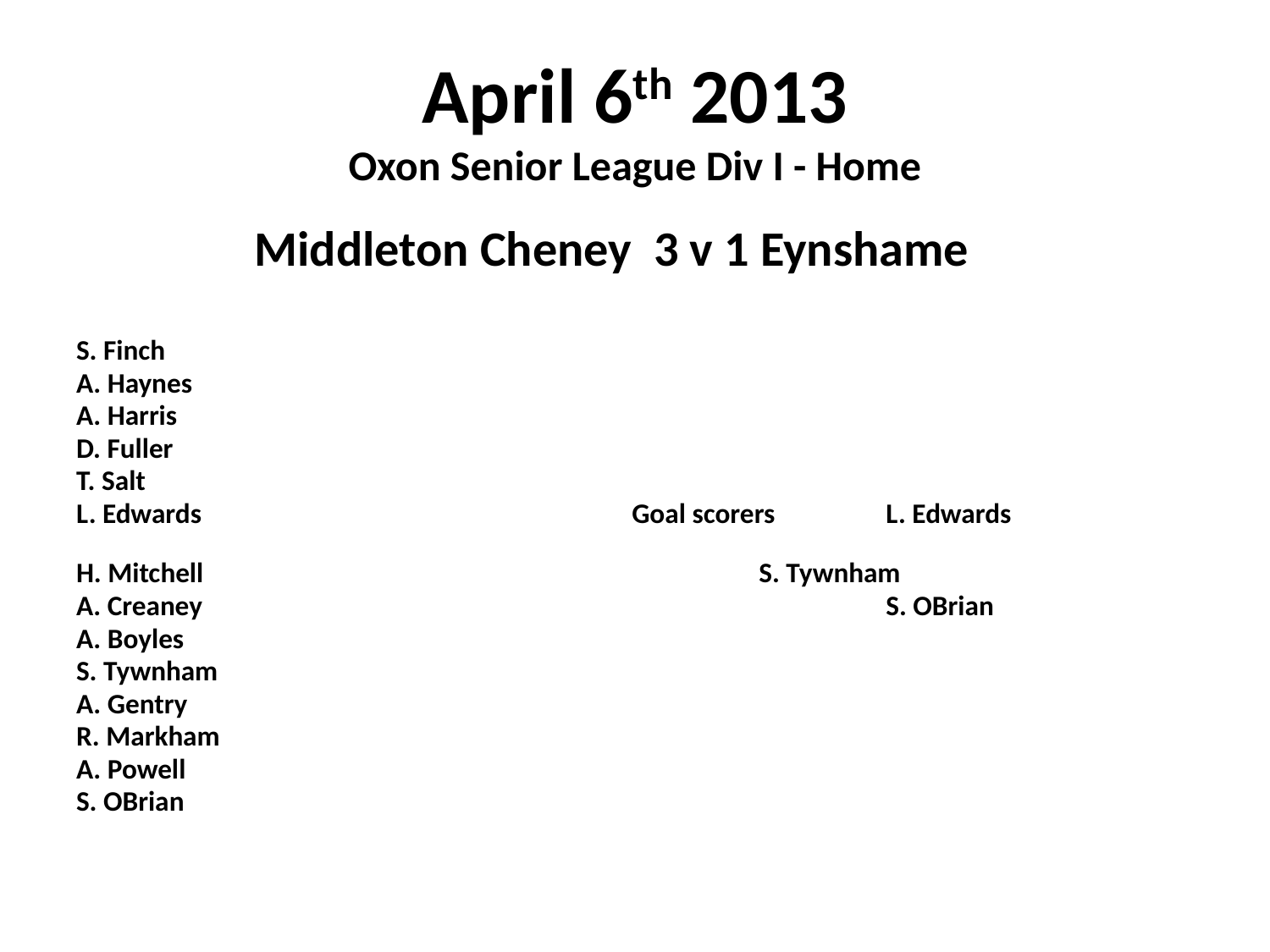

# April 6th 2013 Oxon Senior League Div I - Home
    Middleton Cheney  3 v 1 Eynshame

S. Finch
A. Haynes
A. Harris
D. Fuller
T. Salt
L. Edwards				Goal scorers	L. Edwards
H. Mitchell					S. Tywnham
A. Creaney						S. OBrian
A. Boyles
S. Tywnham
A. Gentry
R. Markham
A. Powell
S. OBrian